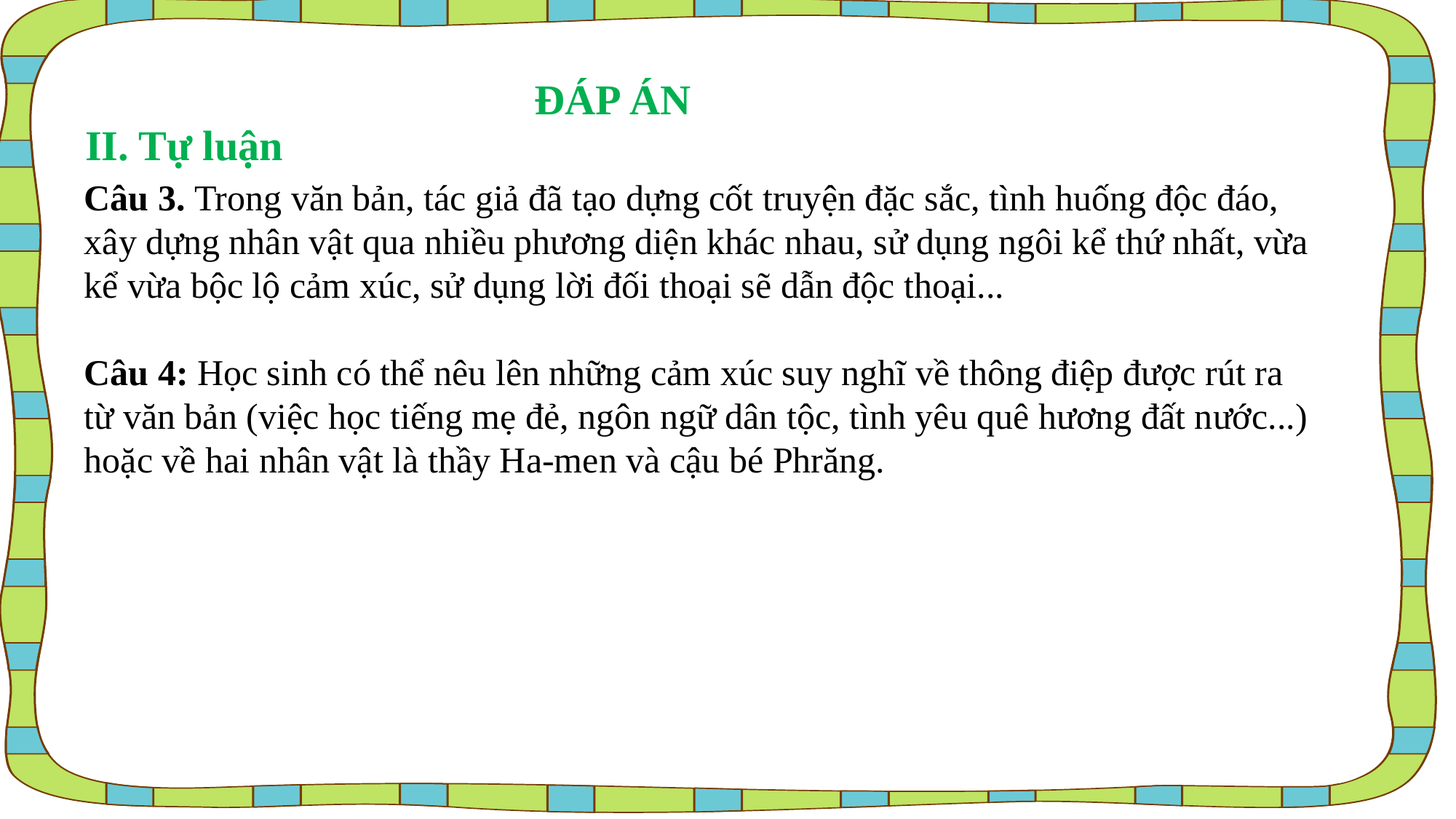

ĐÁP ÁN
II. Tự luận
Câu 3. Trong văn bản, tác giả đã tạo dựng cốt truyện đặc sắc, tình huống độc đáo, xây dựng nhân vật qua nhiều phương diện khác nhau, sử dụng ngôi kể thứ nhất, vừa kể vừa bộc lộ cảm xúc, sử dụng lời đối thoại sẽ dẫn độc thoại...

Câu 4: Học sinh có thể nêu lên những cảm xúc suy nghĩ về thông điệp được rút ra từ văn bản (việc học tiếng mẹ đẻ, ngôn ngữ dân tộc, tình yêu quê hương đất nước...) hoặc về hai nhân vật là thầy Ha-men và cậu bé Phrăng.